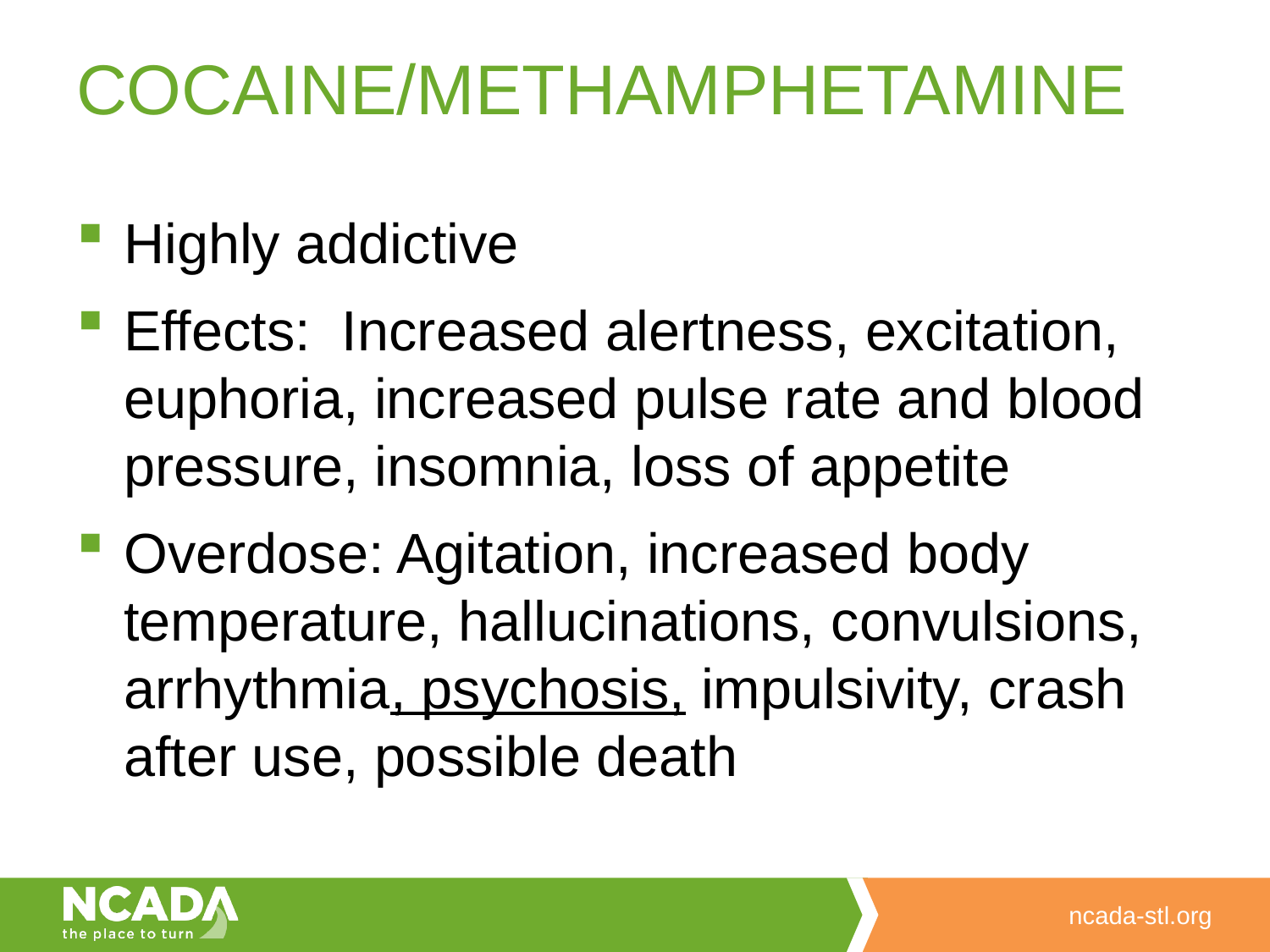

# COCAINE/METHAMPHETAMINE
Highly addictive
Effects:  Increased alertness, excitation, euphoria, increased pulse rate and blood pressure, insomnia, loss of appetite
Overdose: Agitation, increased body temperature, hallucinations, convulsions, arrhythmia, psychosis, impulsivity, crash after use, possible death